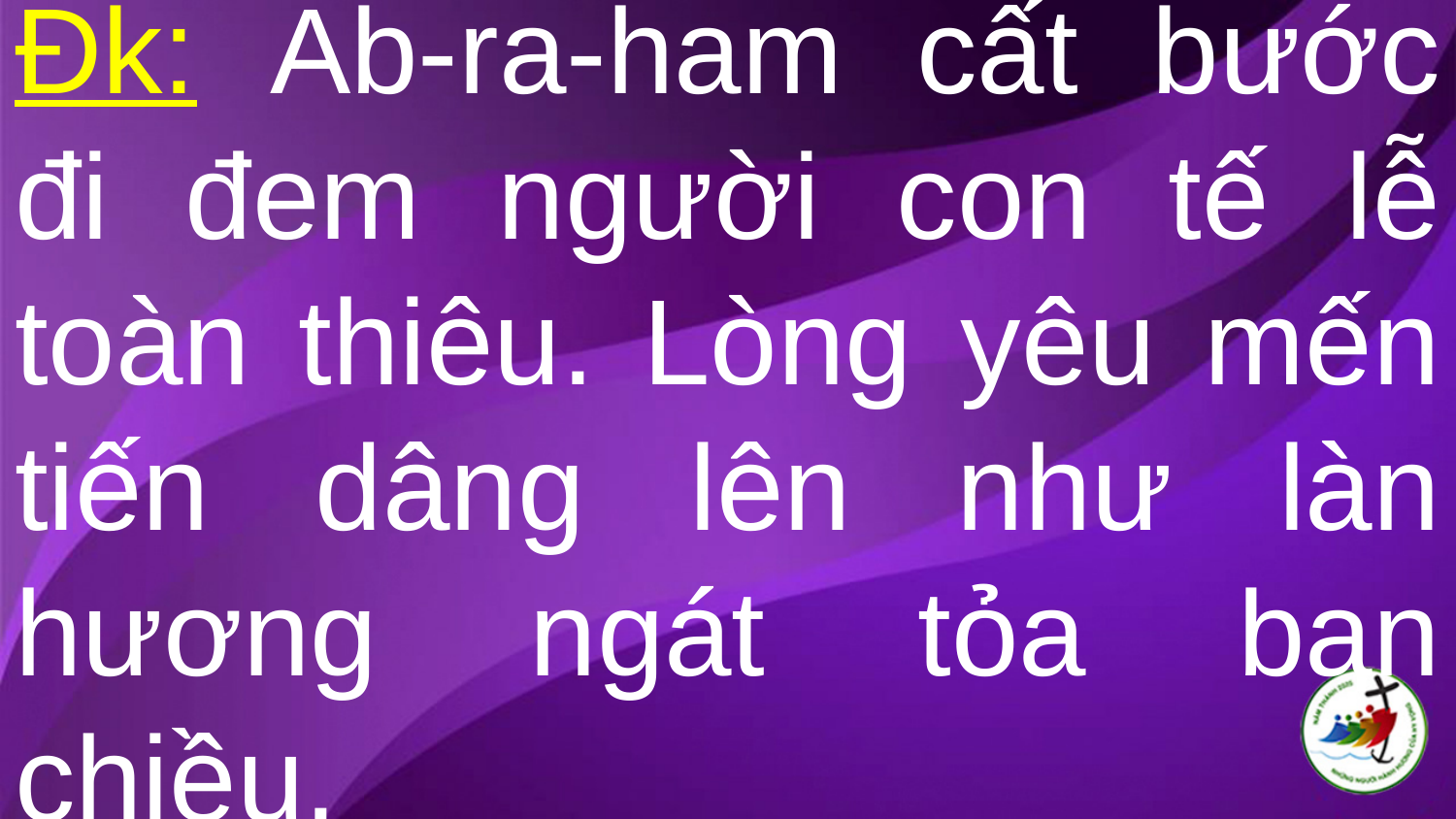

# Đk: Ab-ra-ham cất bước đi đem người con tế lễ toàn thiêu. Lòng yêu mến tiến dâng lên như làn hương ngát tỏa ban chiều.